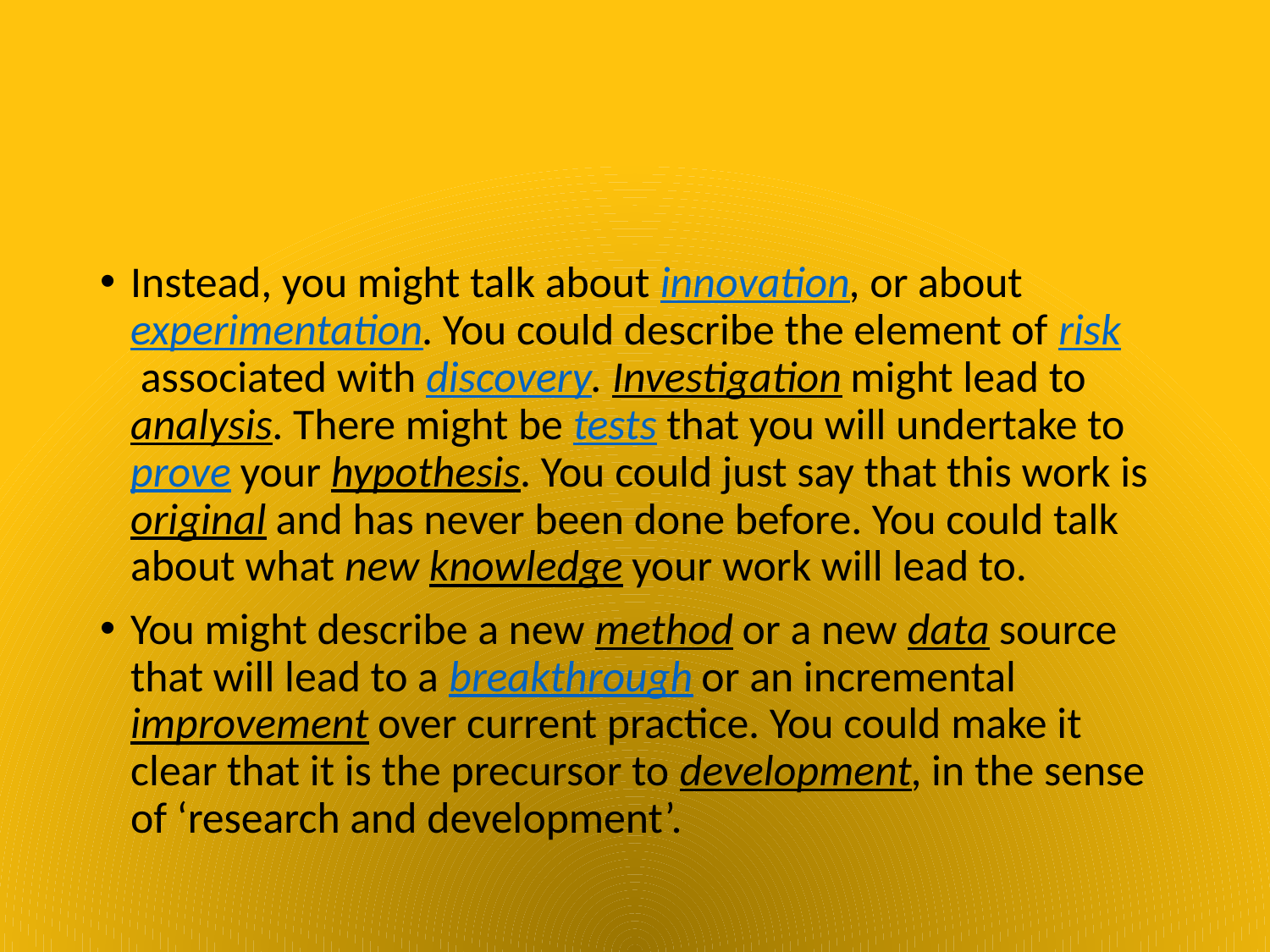

#
Instead, you might talk about innovation, or about experimentation. You could describe the element of risk associated with discovery. Investigation might lead to analysis. There might be tests that you will undertake to prove your hypothesis. You could just say that this work is original and has never been done before. You could talk about what new knowledge your work will lead to.
You might describe a new method or a new data source that will lead to a breakthrough or an incremental improvement over current practice. You could make it clear that it is the precursor to development, in the sense of ‘research and development’.